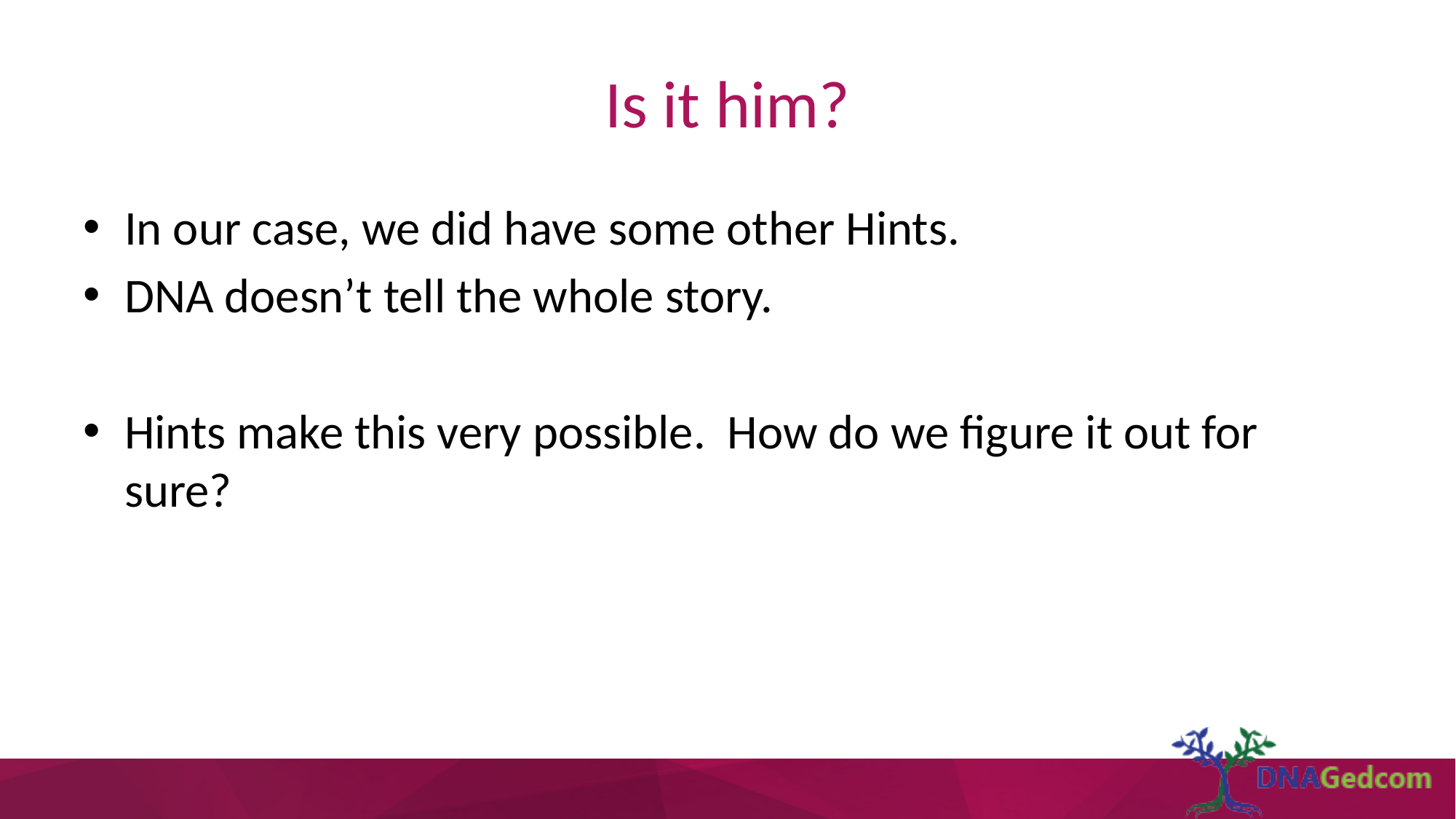

# Is it him?
In our case, we did have some other Hints.
DNA doesn’t tell the whole story.

Hints make this very possible.  How do we figure it out for sure?